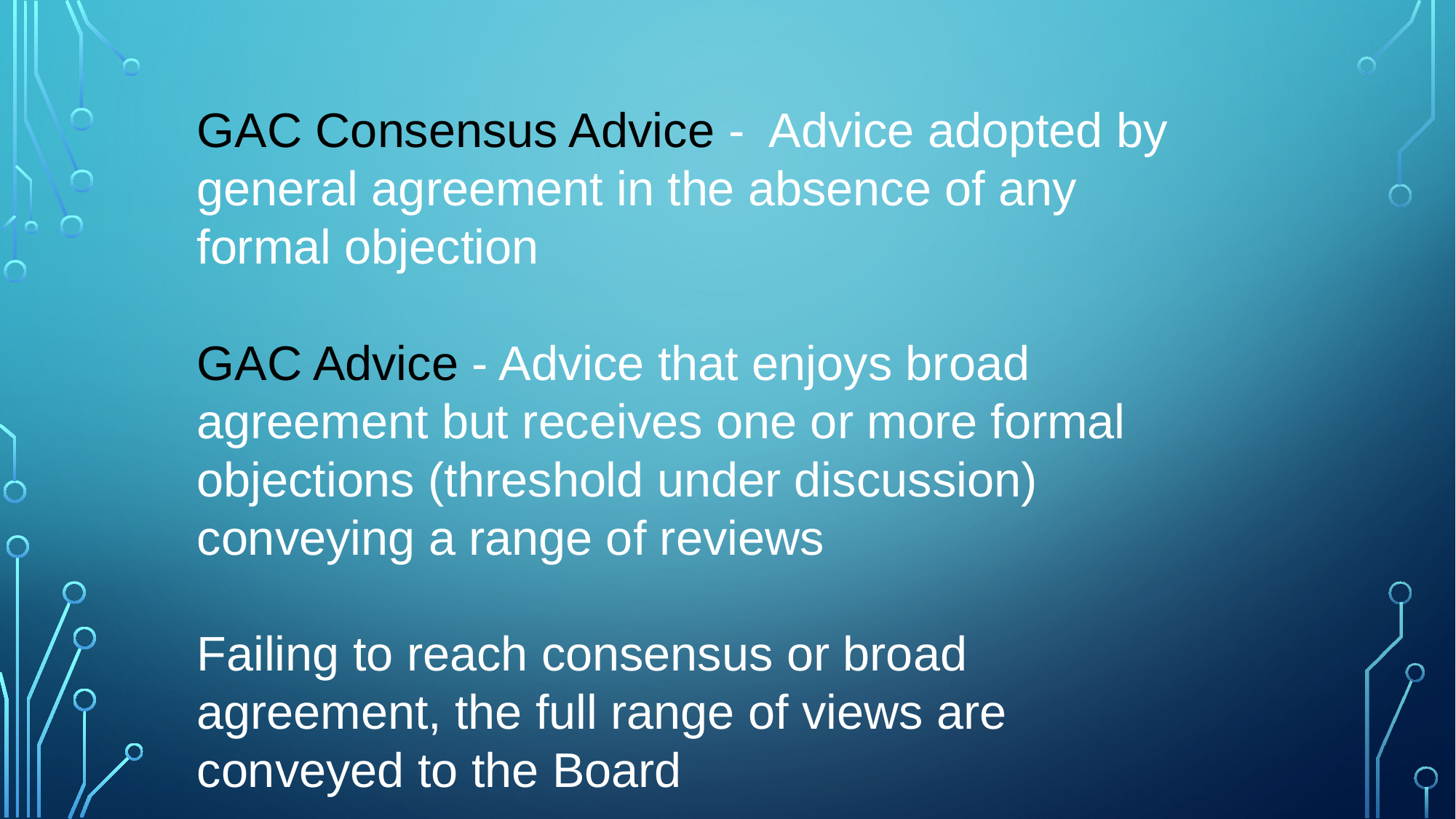

GAC Consensus Advice -  Advice adopted by general agreement in the absence of any formal objection

GAC Advice - Advice that enjoys broad agreement but receives one or more formal objections (threshold under discussion) conveying a range of reviews

Failing to reach consensus or broad agreement, the full range of views are conveyed to the Board